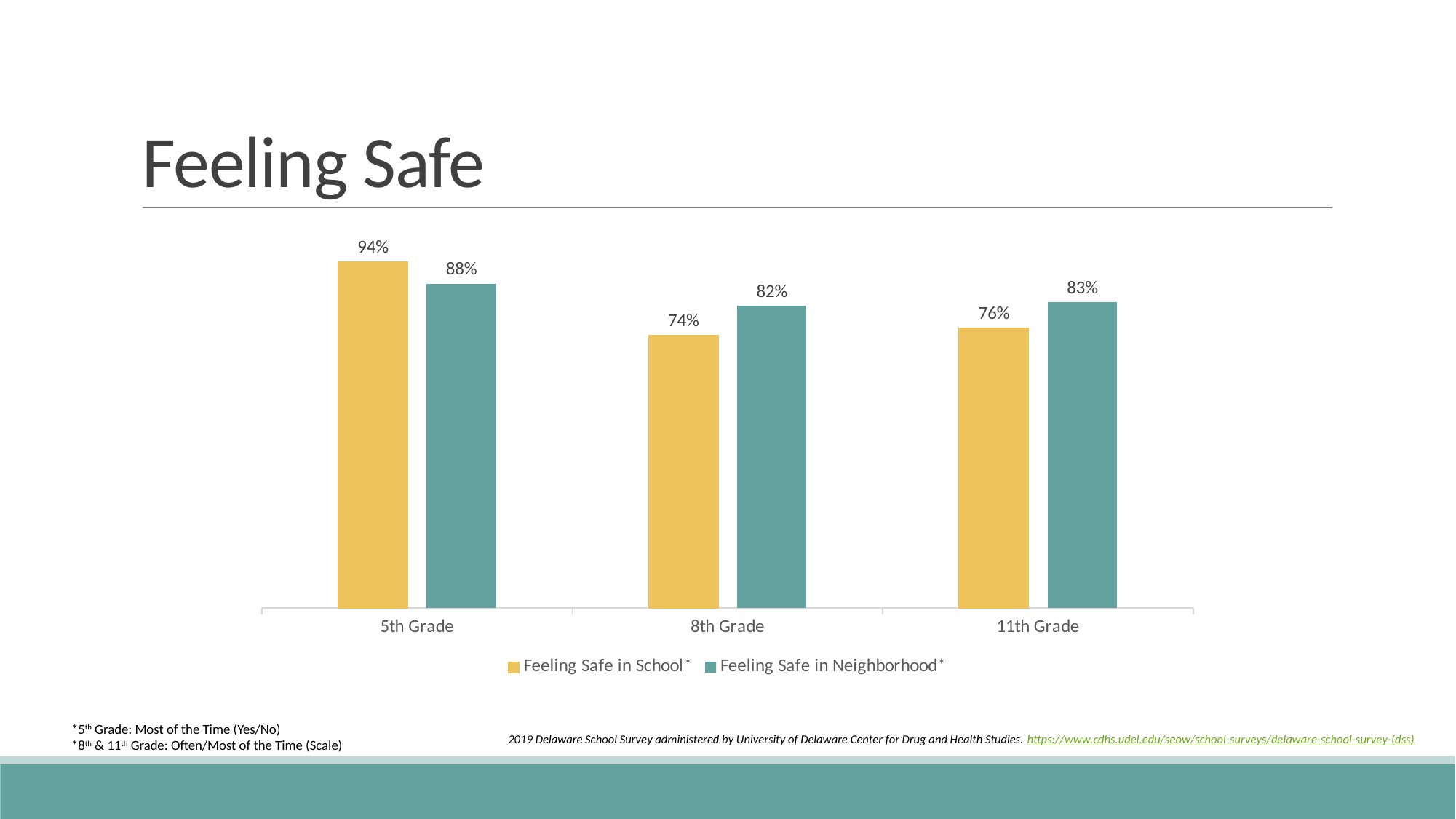

# Feeling Safe

### Chart

| Category | Feeling Safe in School* | Feeling Safe in Neighborhood* |
|---|---|---|
| 5th Grade | 0.94 | 0.88 |
| 8th Grade | 0.74 | 0.82 |
| 11th Grade | 0.76 | 0.83 |
*5th Grade: Most of the Time (Yes/No)
*8th & 11th Grade: Often/Most of the Time (Scale)
2019 Delaware School Survey administered by University of Delaware Center for Drug and Health Studies. https://www.cdhs.udel.edu/seow/school-surveys/delaware-school-survey-(dss)